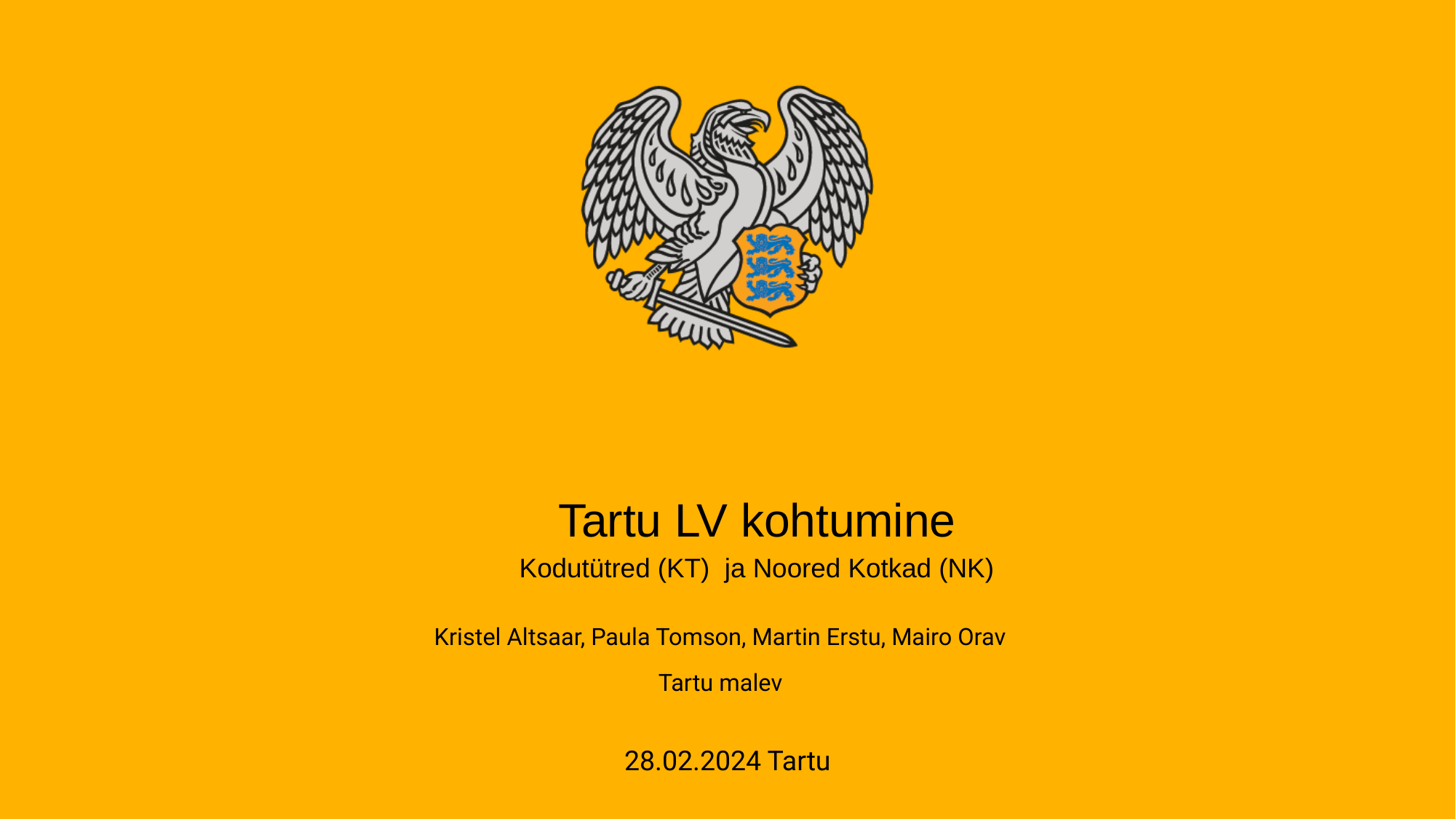

Tartu LV kohtumine
Kodutütred (KT)  ja Noored Kotkad (NK)
Kristel Altsaar, Paula Tomson, Martin Erstu, Mairo Orav
Tartu malev
28.02.2024 Tartu